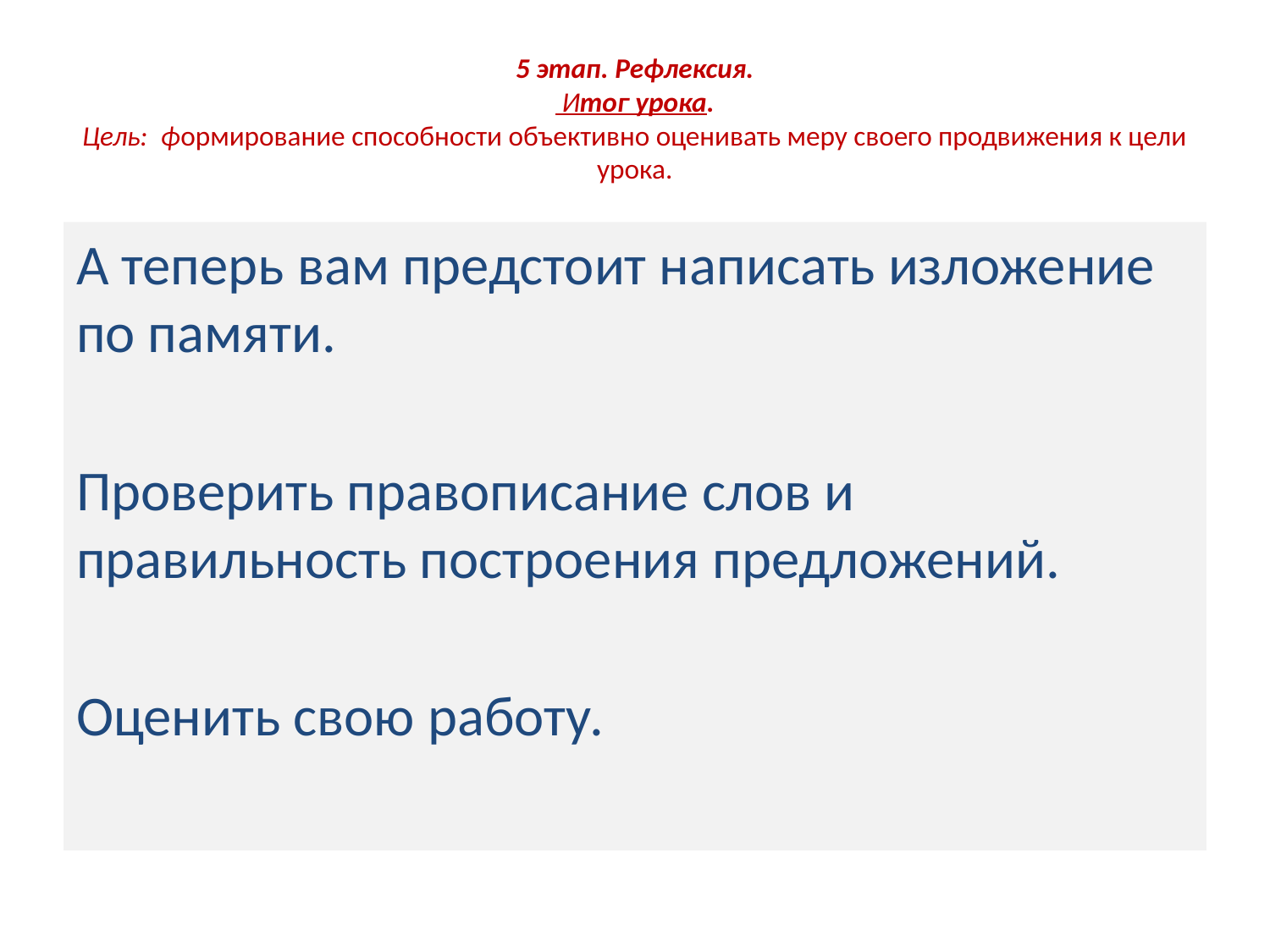

# 5 этап. Рефлексия. Итог урока. Цель:  формирование способности объективно оценивать меру своего продвижения к цели урока.
А теперь вам предстоит написать изложение по памяти.

Проверить правописание слов и правильность построения предложений.

Оценить свою работу.